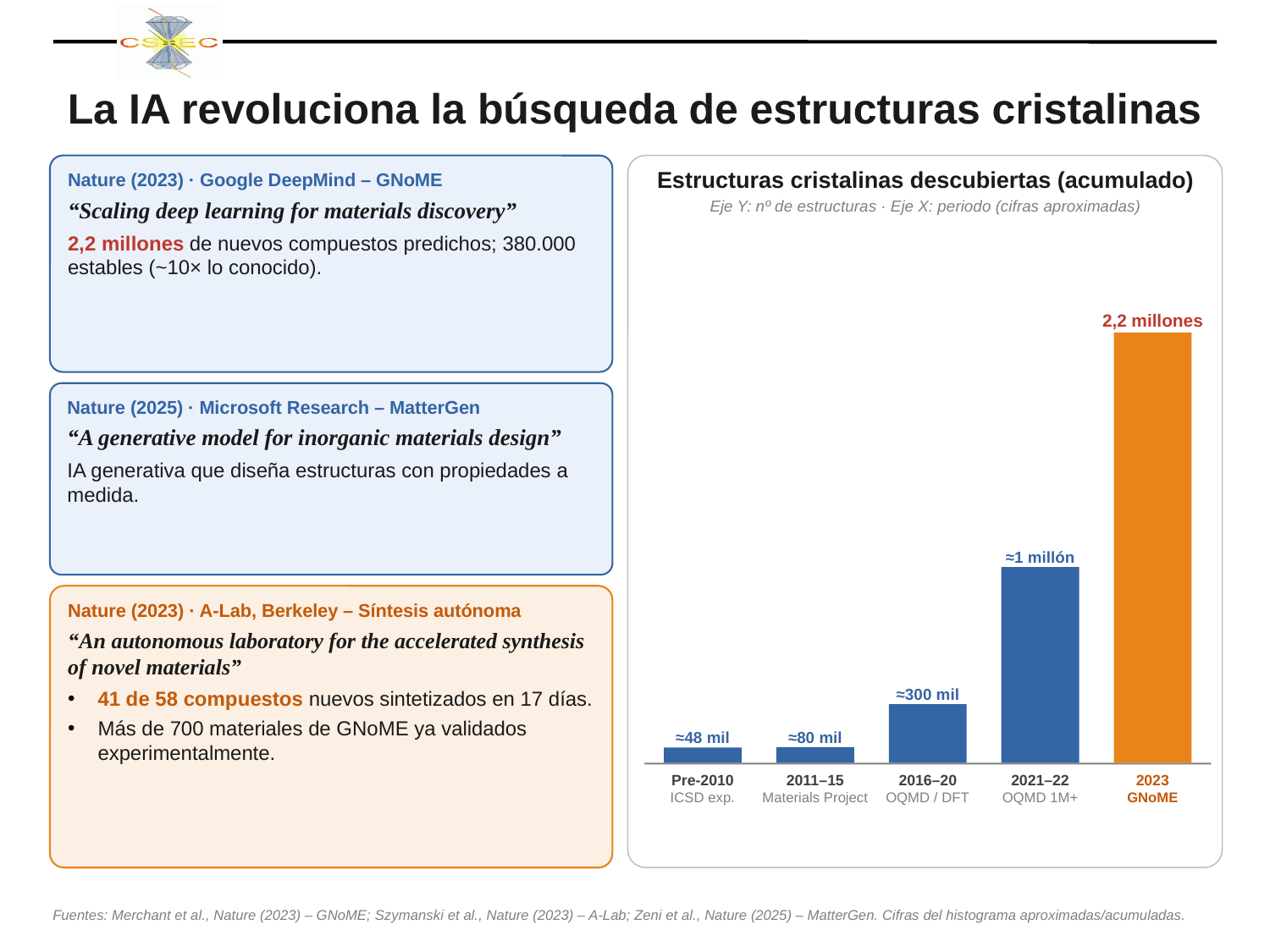

La IA revoluciona la búsqueda de estructuras cristalinas
Nature (2023) · Google DeepMind – GNoME
“Scaling deep learning for materials discovery”
2,2 millones de nuevos compuestos predichos; 380.000 estables (~10× lo conocido).

Estructuras cristalinas descubiertas (acumulado)
Eje Y: nº de estructuras · Eje X: periodo (cifras aproximadas)
2,2 millones

Nature (2025) · Microsoft Research – MatterGen
“A generative model for inorganic materials design”
IA generativa que diseña estructuras con propiedades a medida.
≈1 millón

Nature (2023) · A-Lab, Berkeley – Síntesis autónoma
“An autonomous laboratory for the accelerated synthesis of novel materials”
41 de 58 compuestos nuevos sintetizados en 17 días.
Más de 700 materiales de GNoME ya validados experimentalmente.
≈300 mil

≈80 mil
≈48 mil

Pre-2010
ICSD exp.
2011–15
Materials Project
2016–20
OQMD / DFT
2021–22
OQMD 1M+
2023
GNoME
Fuentes: Merchant et al., Nature (2023) – GNoME; Szymanski et al., Nature (2023) – A-Lab; Zeni et al., Nature (2025) – MatterGen. Cifras del histograma aproximadas/acumuladas.